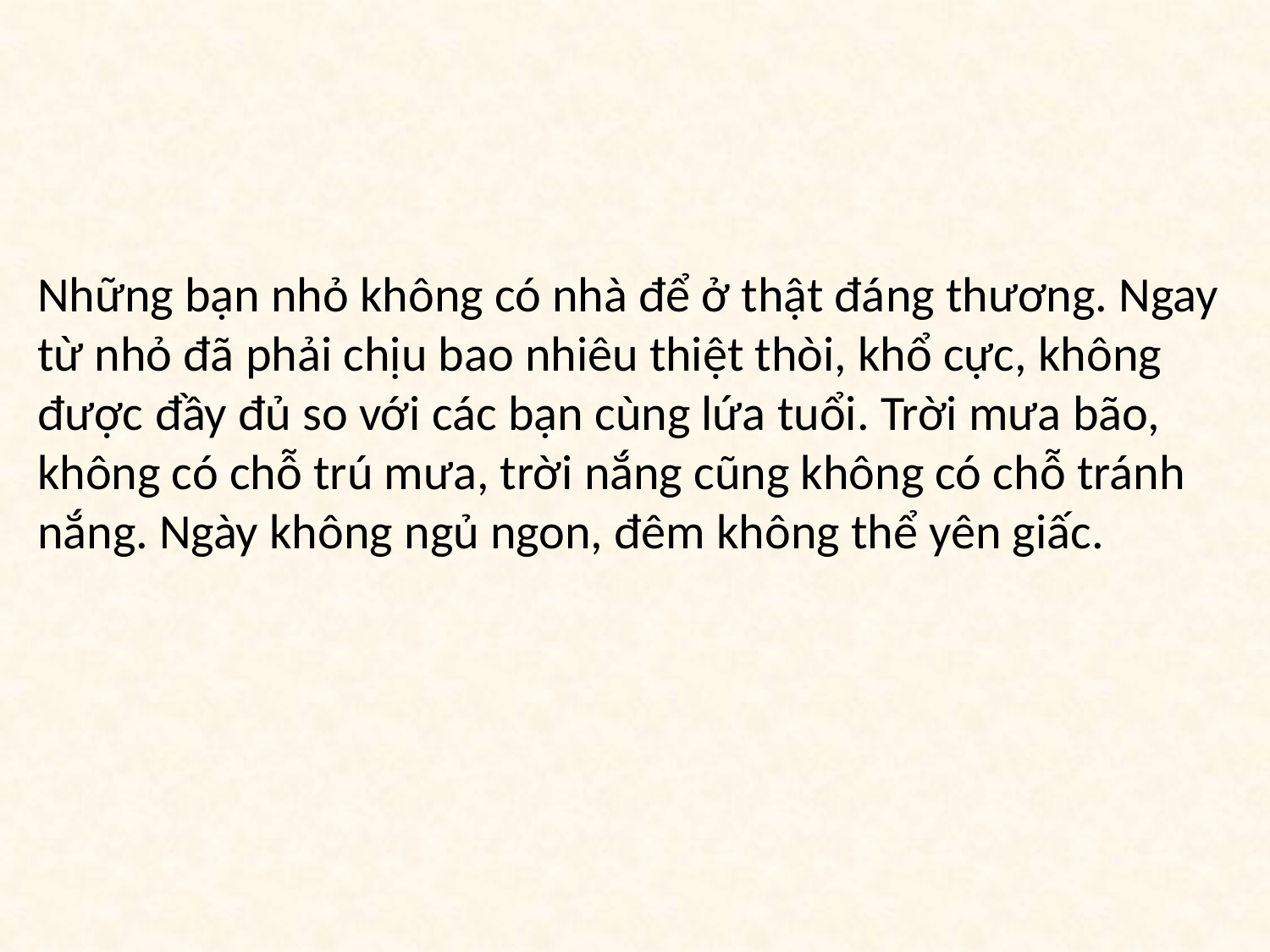

Những bạn nhỏ không có nhà để ở thật đáng thương. Ngay từ nhỏ đã phải chịu bao nhiêu thiệt thòi, khổ cực, không được đầy đủ so với các bạn cùng lứa tuổi. Trời mưa bão, không có chỗ trú mưa, trời nắng cũng không có chỗ tránh nắng. Ngày không ngủ ngon, đêm không thể yên giấc.